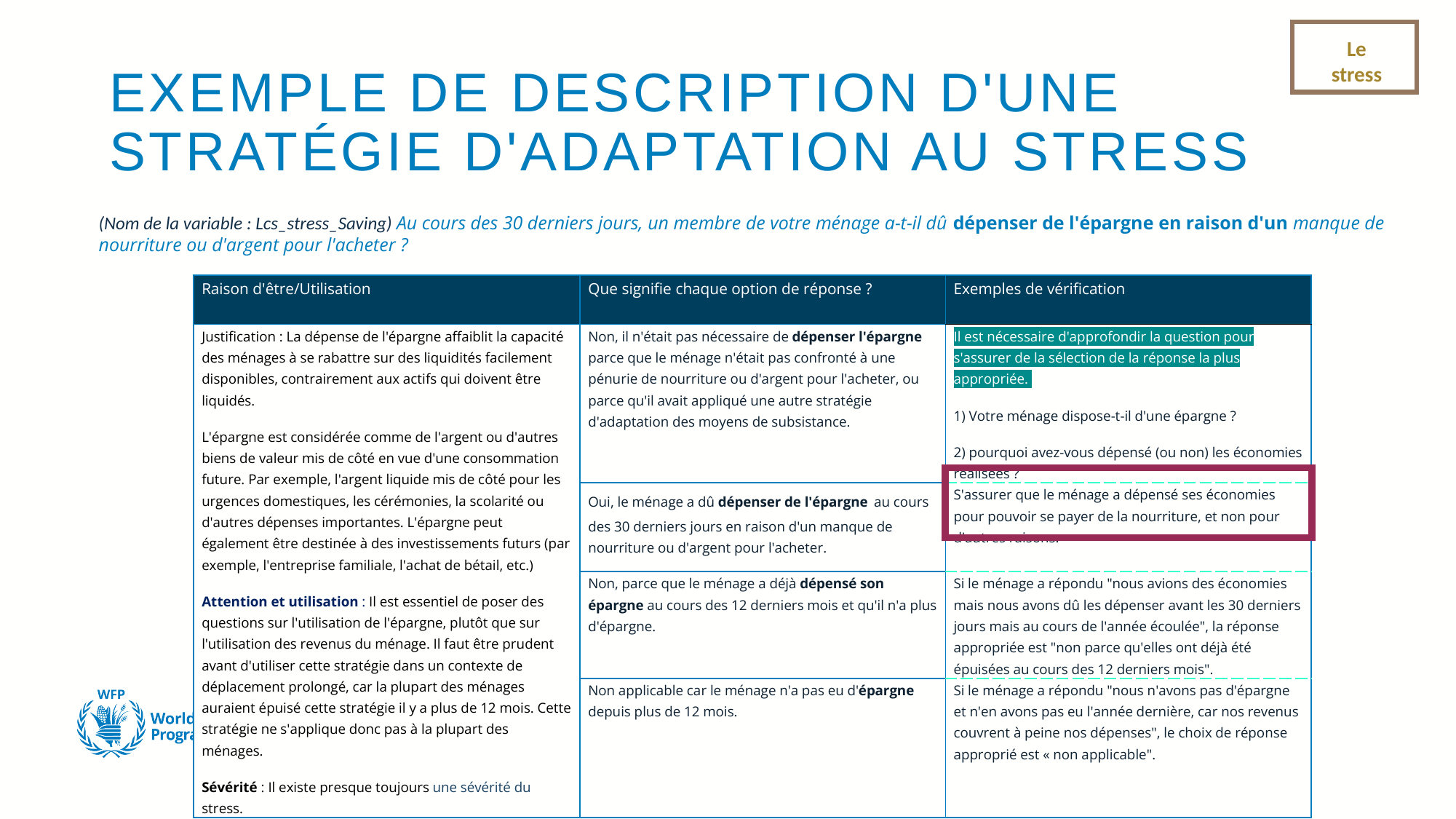

Le stress
# EXEMPLE DE DESCRIPTION D'UNE STRATÉGIE D'ADAPTATION AU STRESS
(Nom de la variable : Lcs_stress_Saving) Au cours des 30 derniers jours, un membre de votre ménage a-t-il dû dépenser de l'épargne en raison d'un manque de nourriture ou d'argent pour l'acheter ?
| Raison d'être/Utilisation | Que signifie chaque option de réponse ? | Exemples de vérification |
| --- | --- | --- |
| Justification : La dépense de l'épargne affaiblit la capacité des ménages à se rabattre sur des liquidités facilement disponibles, contrairement aux actifs qui doivent être liquidés.  L'épargne est considérée comme de l'argent ou d'autres biens de valeur mis de côté en vue d'une consommation future. Par exemple, l'argent liquide mis de côté pour les urgences domestiques, les cérémonies, la scolarité ou d'autres dépenses importantes. L'épargne peut également être destinée à des investissements futurs (par exemple, l'entreprise familiale, l'achat de bétail, etc.) Attention et utilisation : Il est essentiel de poser des questions sur l'utilisation de l'épargne, plutôt que sur l'utilisation des revenus du ménage. Il faut être prudent avant d'utiliser cette stratégie dans un contexte de déplacement prolongé, car la plupart des ménages auraient épuisé cette stratégie il y a plus de 12 mois. Cette stratégie ne s'applique donc pas à la plupart des ménages.  Sévérité : Il existe presque toujours une sévérité du stress. | Non, il n'était pas nécessaire de dépenser l'épargne parce que le ménage n'était pas confronté à une pénurie de nourriture ou d'argent pour l'acheter, ou parce qu'il avait appliqué une autre stratégie d'adaptation des moyens de subsistance. | Il est nécessaire d'approfondir la question pour s'assurer de la sélection de la réponse la plus appropriée.  1) Votre ménage dispose-t-il d'une épargne ?  2) pourquoi avez-vous dépensé (ou non) les économies réalisées ? |
|  | Oui, le ménage a dû dépenser de l'épargne au cours des 30 derniers jours en raison d'un manque de nourriture ou d'argent pour l'acheter. | S'assurer que le ménage a dépensé ses économies pour pouvoir se payer de la nourriture, et non pour d'autres raisons. |
|  | Non, parce que le ménage a déjà dépensé son épargne au cours des 12 derniers mois et qu'il n'a plus d'épargne. | Si le ménage a répondu "nous avions des économies mais nous avons dû les dépenser avant les 30 derniers jours mais au cours de l'année écoulée", la réponse appropriée est "non parce qu'elles ont déjà été épuisées au cours des 12 derniers mois". |
|  | Non applicable car le ménage n'a pas eu d'épargne depuis plus de 12 mois. | Si le ménage a répondu "nous n'avons pas d'épargne et n'en avons pas eu l'année dernière, car nos revenus couvrent à peine nos dépenses", le choix de réponse approprié est « non applicable". |